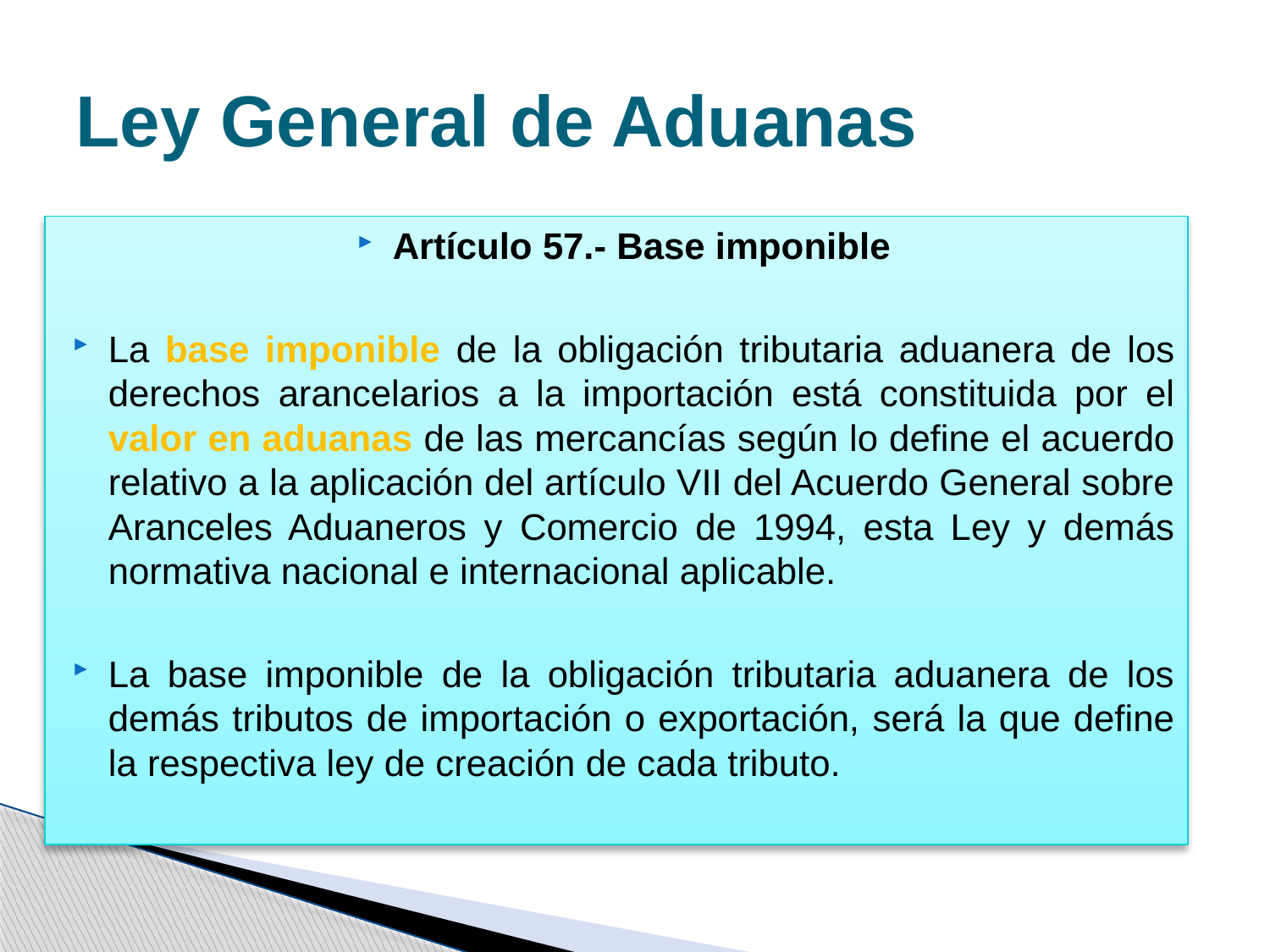

# Ley General de Aduanas
Artículo 57.- Base imponible

La base imponible de la obligación tributaria aduanera de los derechos arancelarios a la importación está constituida por el valor en aduanas de las mercancías según lo define el acuerdo relativo a la aplicación del artículo VII del Acuerdo General sobre Aranceles Aduaneros y Comercio de 1994, esta Ley y demás normativa nacional e internacional aplicable.

La base imponible de la obligación tributaria aduanera de los demás tributos de importación o exportación, será la que define la respectiva ley de creación de cada tributo.